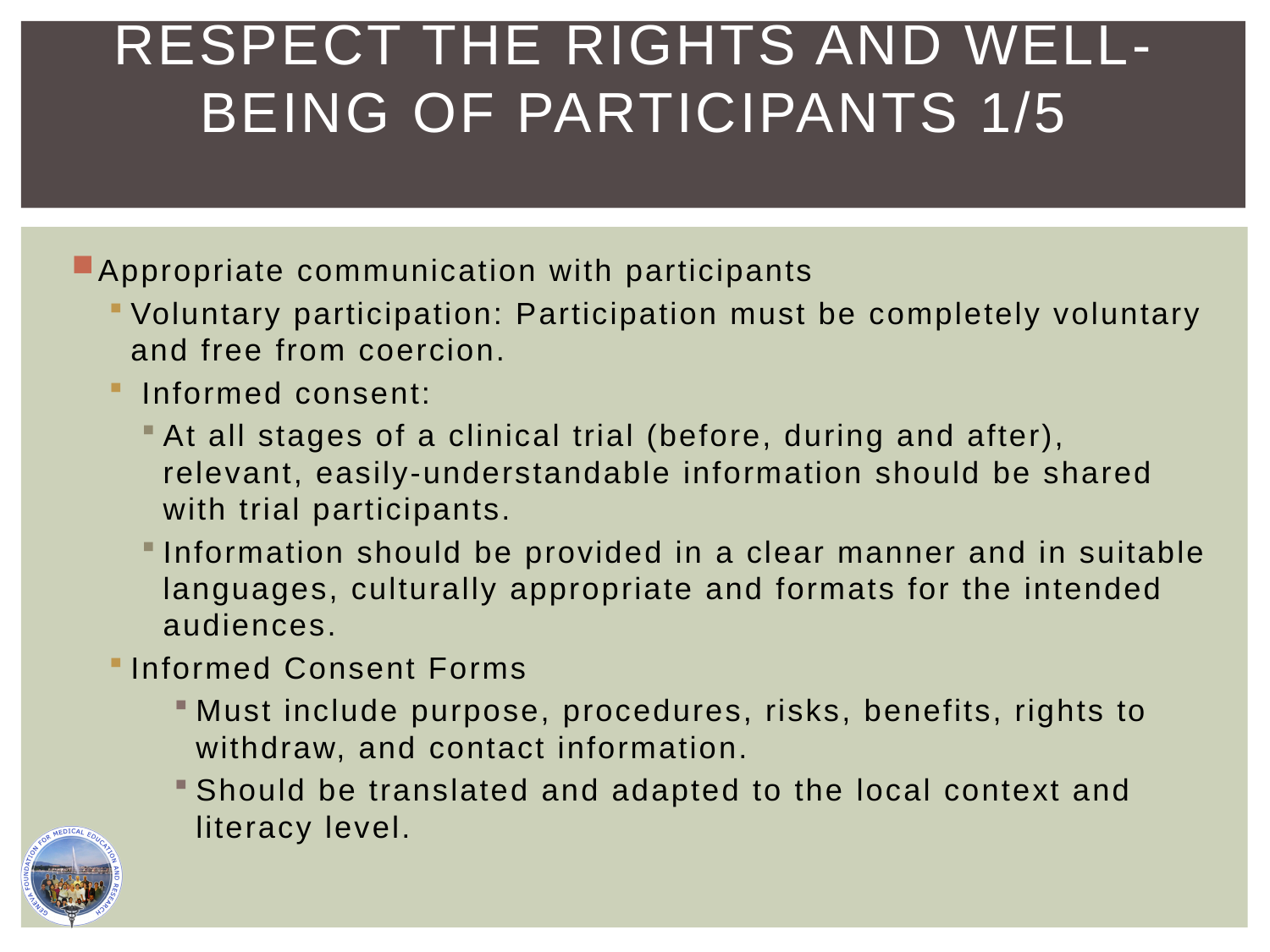

# Respect the rights and well-being of participants 1/5
Appropriate communication with participants
Voluntary participation: Participation must be completely voluntary and free from coercion.
 Informed consent:
At all stages of a clinical trial (before, during and after), relevant, easily-understandable information should be shared with trial participants.
Information should be provided in a clear manner and in suitable languages, culturally appropriate and formats for the intended audiences.
Informed Consent Forms
Must include purpose, procedures, risks, benefits, rights to withdraw, and contact information.
Should be translated and adapted to the local context and literacy level.